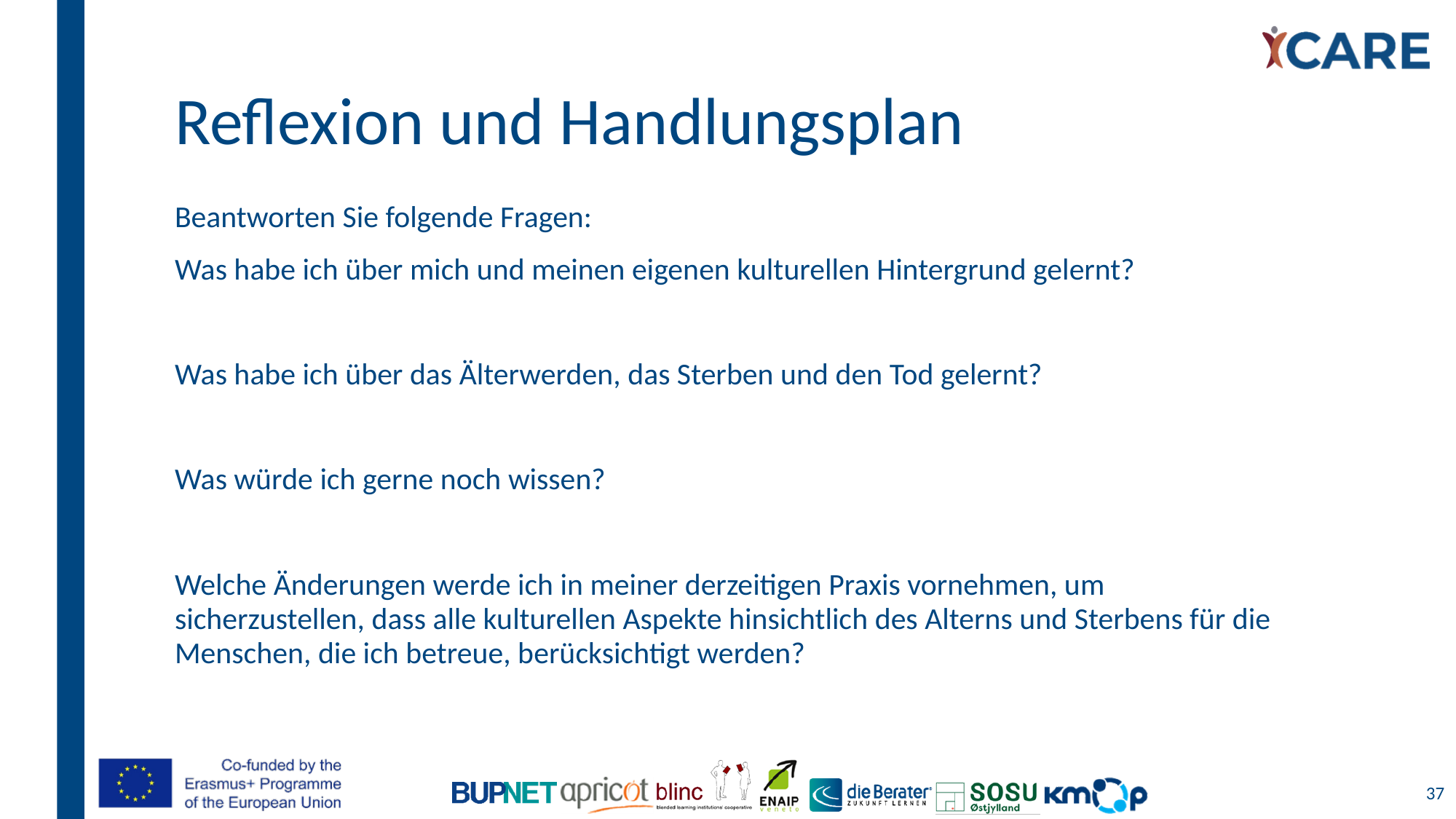

# Reflexion und Handlungsplan
Beantworten Sie folgende Fragen:
Was habe ich über mich und meinen eigenen kulturellen Hintergrund gelernt?

Was habe ich über das Älterwerden, das Sterben und den Tod gelernt?

Was würde ich gerne noch wissen?

Welche Änderungen werde ich in meiner derzeitigen Praxis vornehmen, um sicherzustellen, dass alle kulturellen Aspekte hinsichtlich des Alterns und Sterbens für die Menschen, die ich betreue, berücksichtigt werden?

37